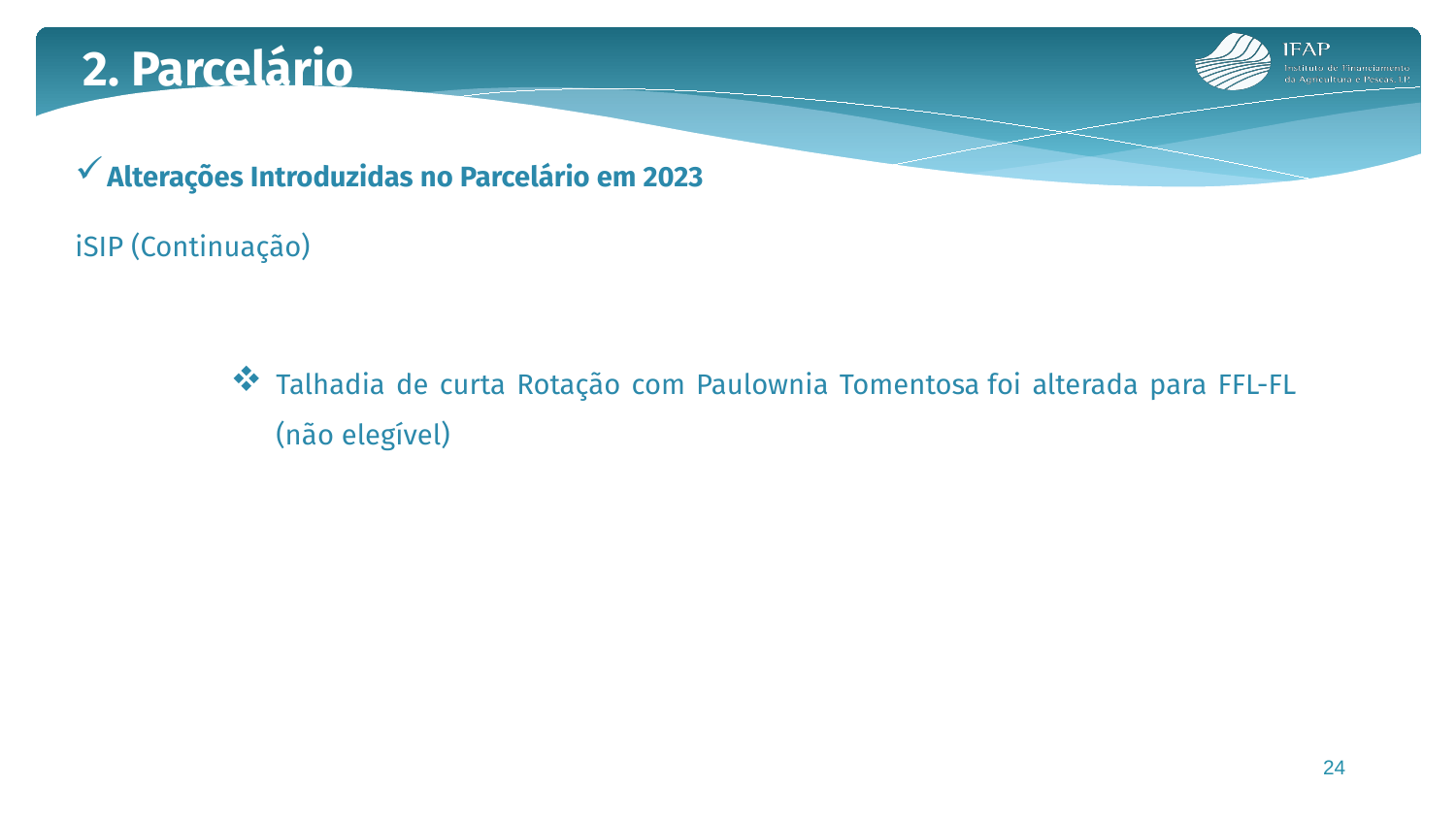

2. Parcelário
Alterações Introduzidas no Parcelário em 2023
iSIP (Continuação)

Talhadia de curta Rotação com Paulownia Tomentosa foi alterada para FFL-FL (não elegível)

24